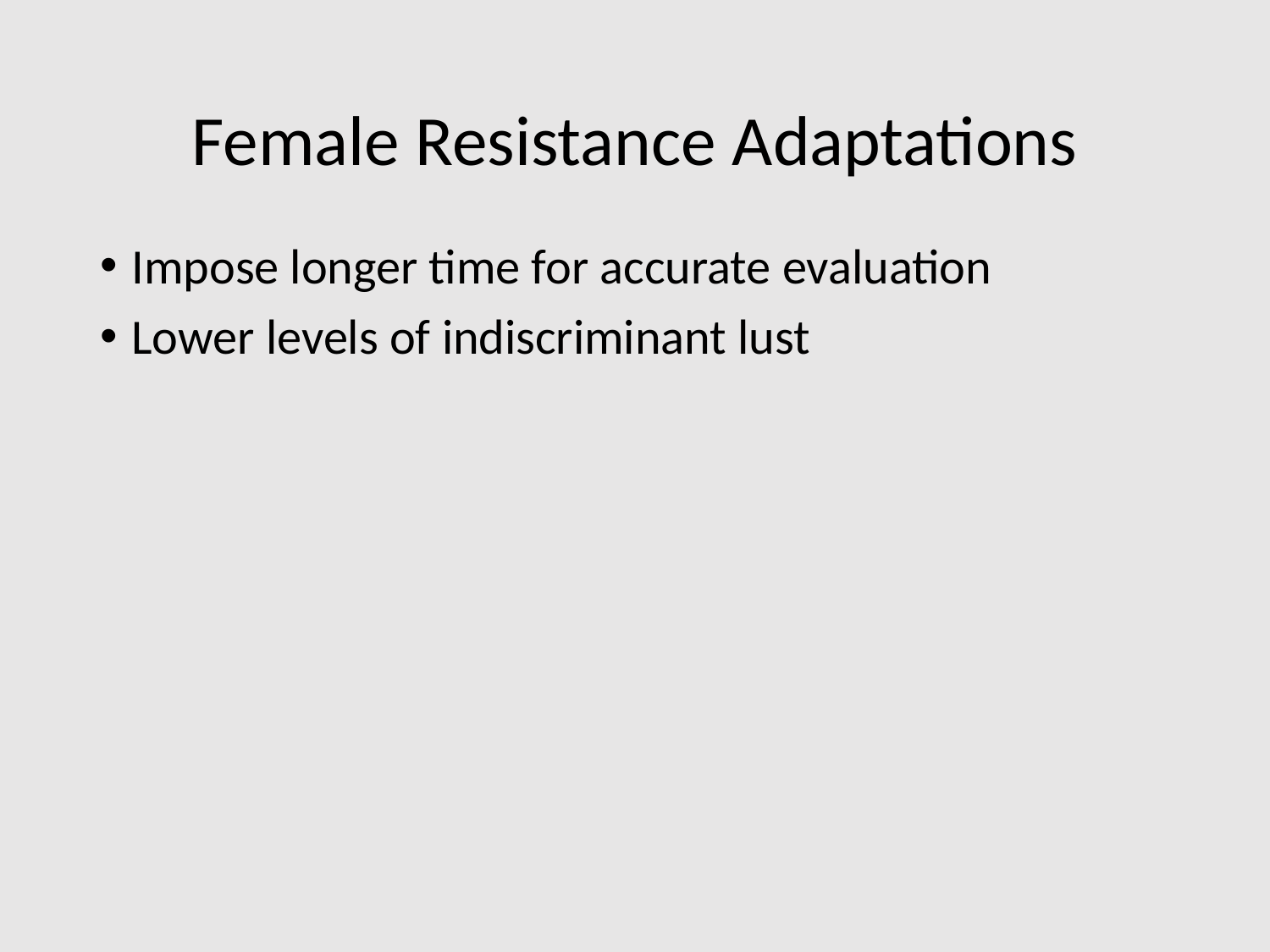

# Female Resistance Adaptations
Impose longer time for accurate evaluation
Lower levels of indiscriminant lust